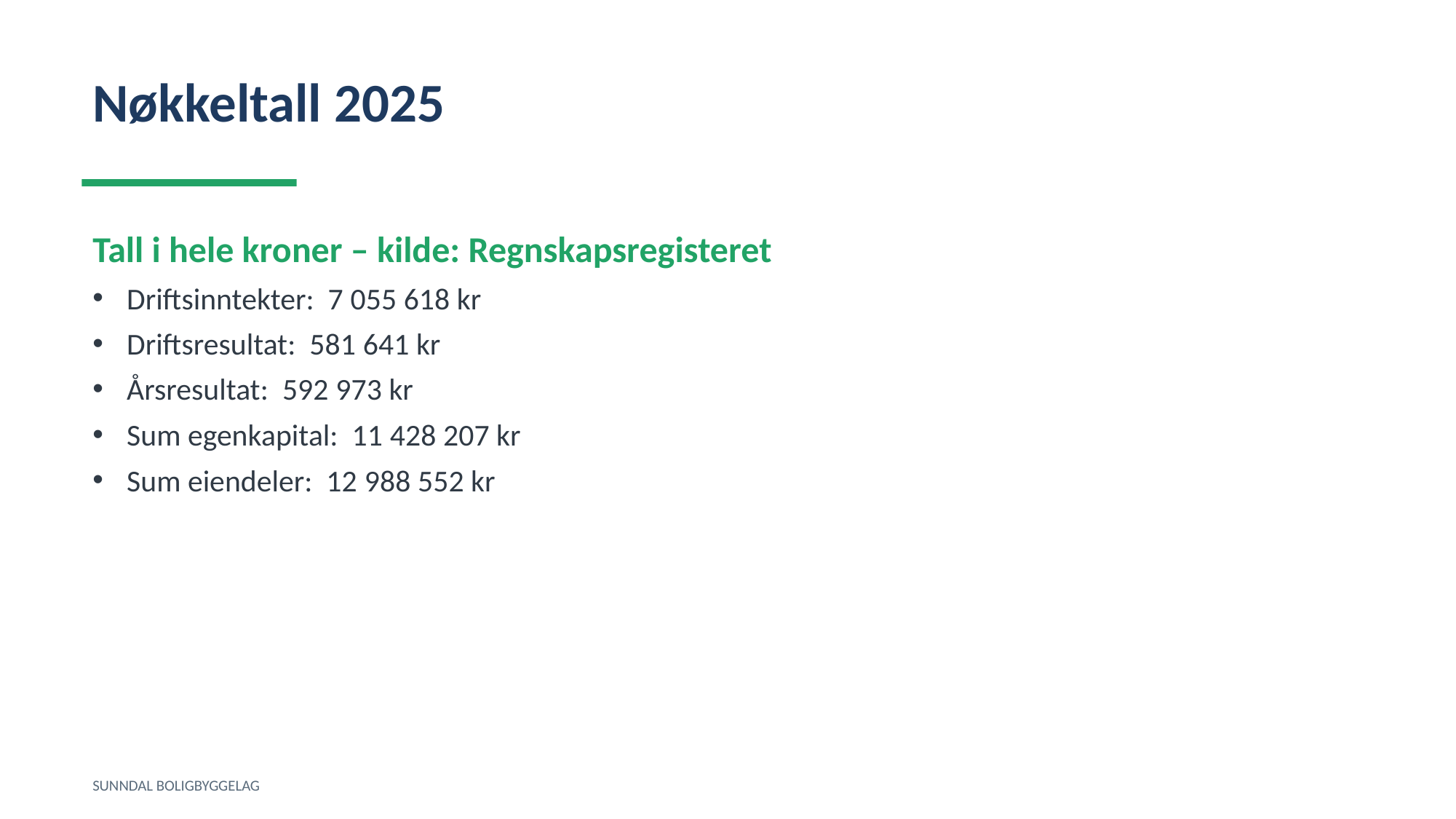

Nøkkeltall 2025

Tall i hele kroner – kilde: Regnskapsregisteret
Driftsinntekter:  7 055 618 kr
Driftsresultat:  581 641 kr
Årsresultat:  592 973 kr
Sum egenkapital:  11 428 207 kr
Sum eiendeler:  12 988 552 kr
SUNNDAL BOLIGBYGGELAG